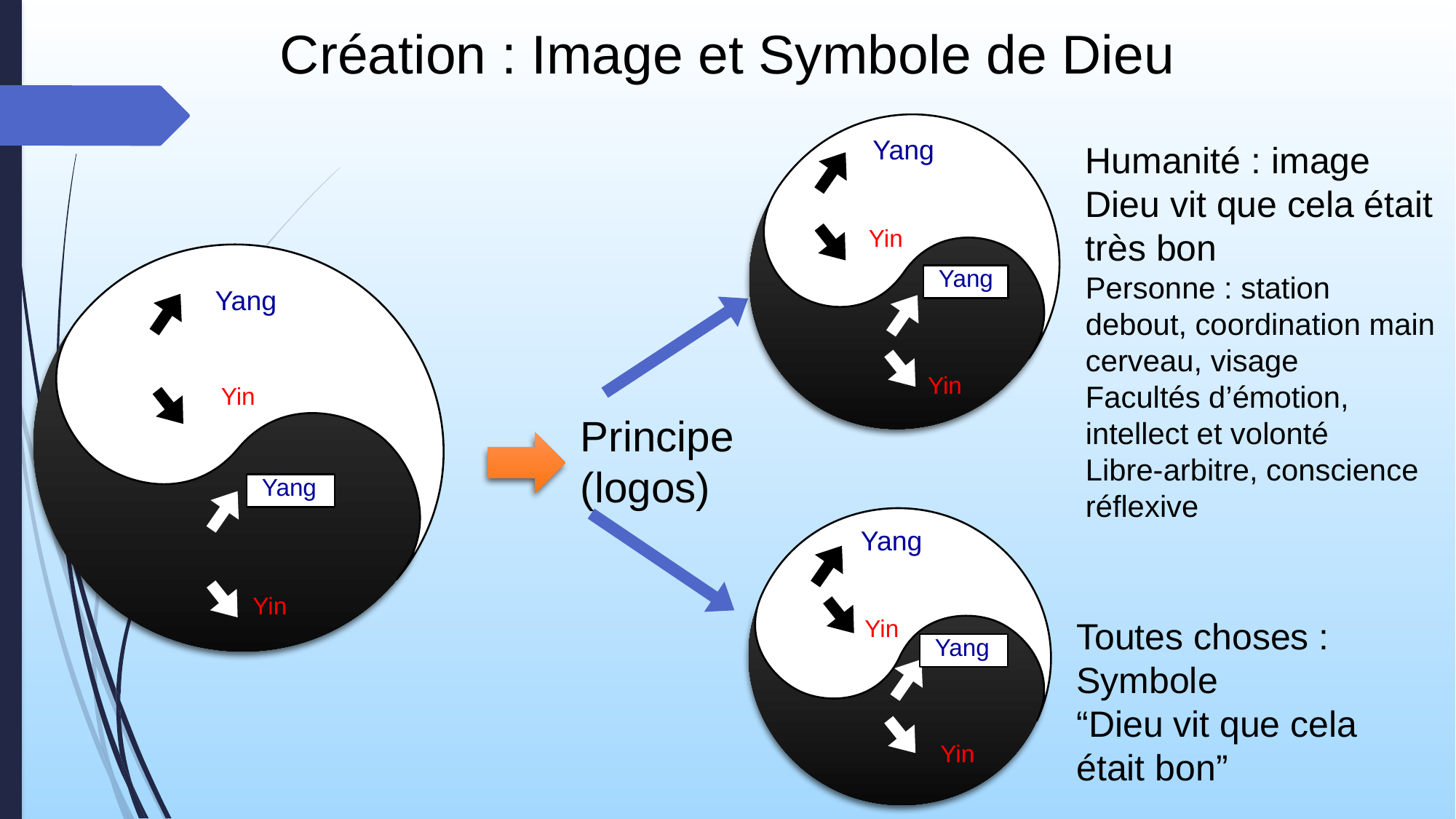

Création : Image et Symbole de Dieu

Yang
Humanité : image
Dieu vit que cela était très bon
Personne : station debout, coordination main cerveau, visage
Facultés d’émotion, intellect et volonté
Libre-arbitre, conscience réflexive

Yin

Yang
Yang

Yin
Yin

Principe
(logos)

Yang

Yang

Yin

Yin
Toutes choses : Symbole
“Dieu vit que cela était bon”

Yang

Yin